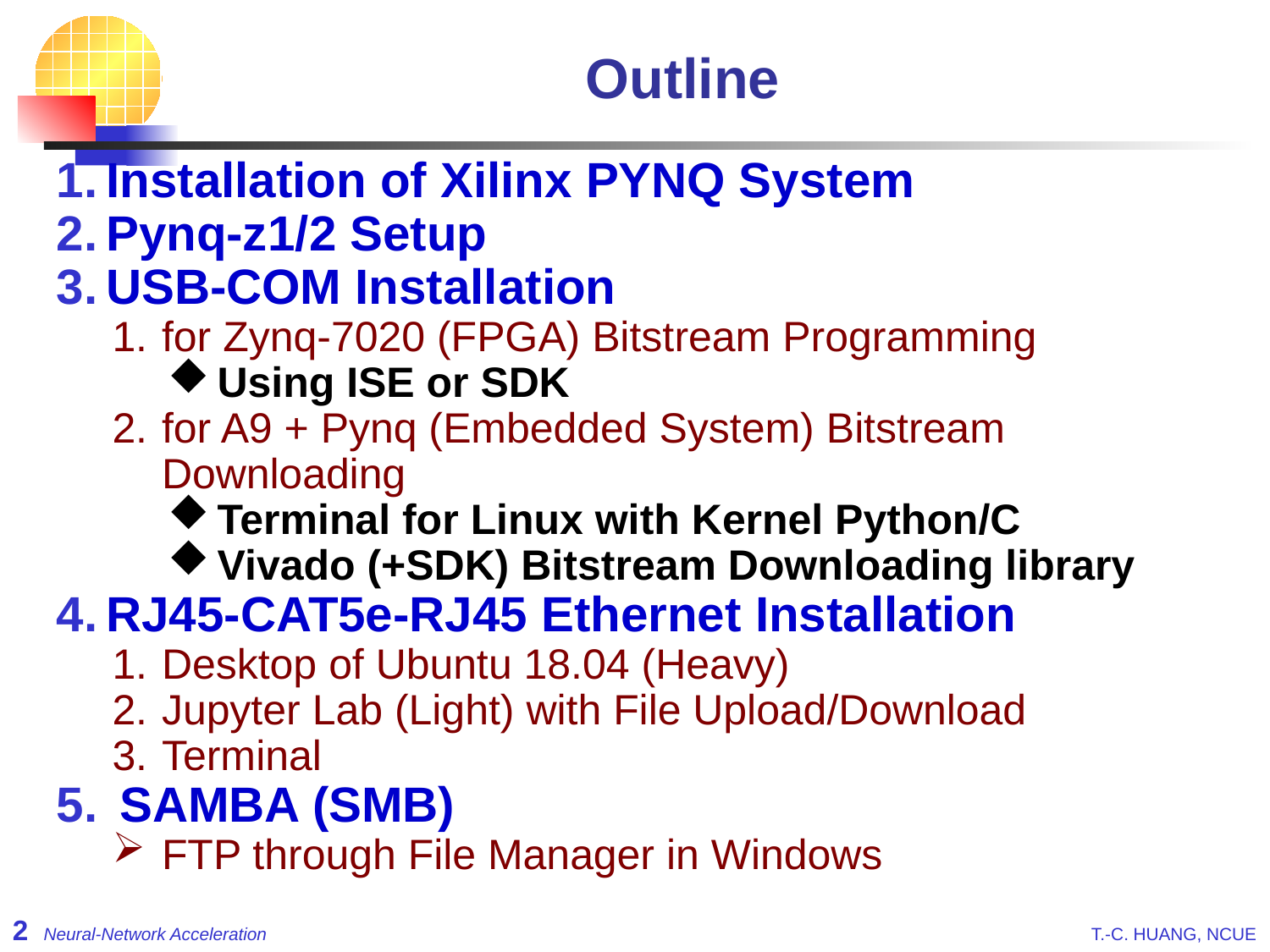

# Outline
Installation of Xilinx PYNQ System
Pynq-z1/2 Setup
USB-COM Installation
for Zynq-7020 (FPGA) Bitstream Programming
Using ISE or SDK
for A9 + Pynq (Embedded System) Bitstream Downloading
Terminal for Linux with Kernel Python/C
Vivado (+SDK) Bitstream Downloading library
RJ45-CAT5e-RJ45 Ethernet Installation
Desktop of Ubuntu 18.04 (Heavy)
Jupyter Lab (Light) with File Upload/Download
Terminal
 SAMBA (SMB)
FTP through File Manager in Windows